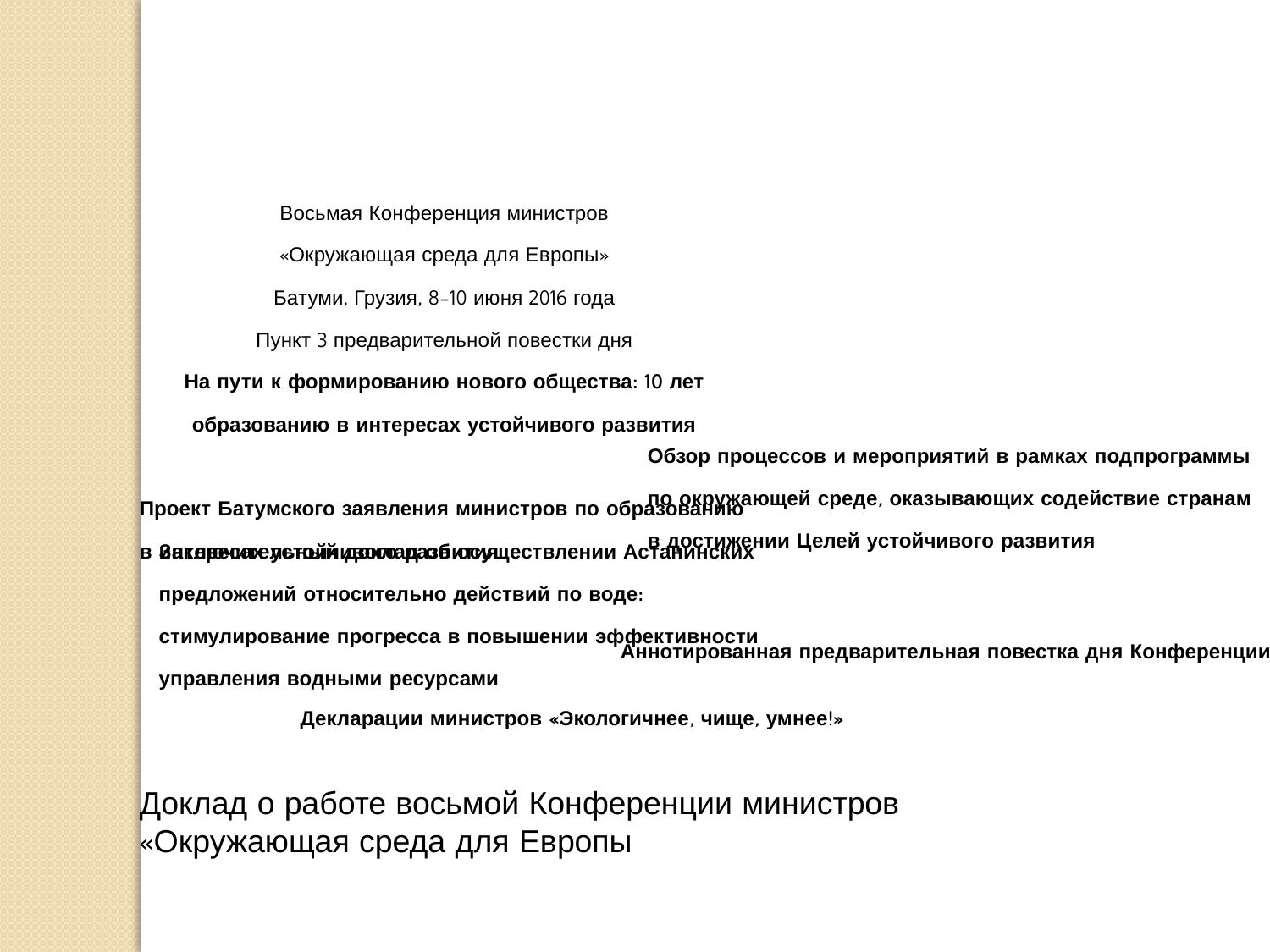

Восьмая Конференция министров
«Окружающая среда для Европы»
Батуми, Грузия, 8–10 июня 2016 года
Пункт 3 предварительной повестки дня
На пути к формированию нового общества: 10 лет образованию в интересах устойчивого развития

Проект Батумского заявления министров по образованию в интересах устойчивого развития
Обзор процессов и мероприятий в рамках подпрограммы по окружающей среде, оказывающих содействие странам в достижении Целей устойчивого развития
Заключительный доклад об осуществлении Астанинских предложений относительно действий по воде: стимулирование прогресса в повышении эффективности управления водными ресурсами
Аннотированная предварительная повестка дня Конференции
Декларации министров «Экологичнее, чище, умнее!»
Доклад о работе восьмой Конференции министров «Окружающая среда для Европы